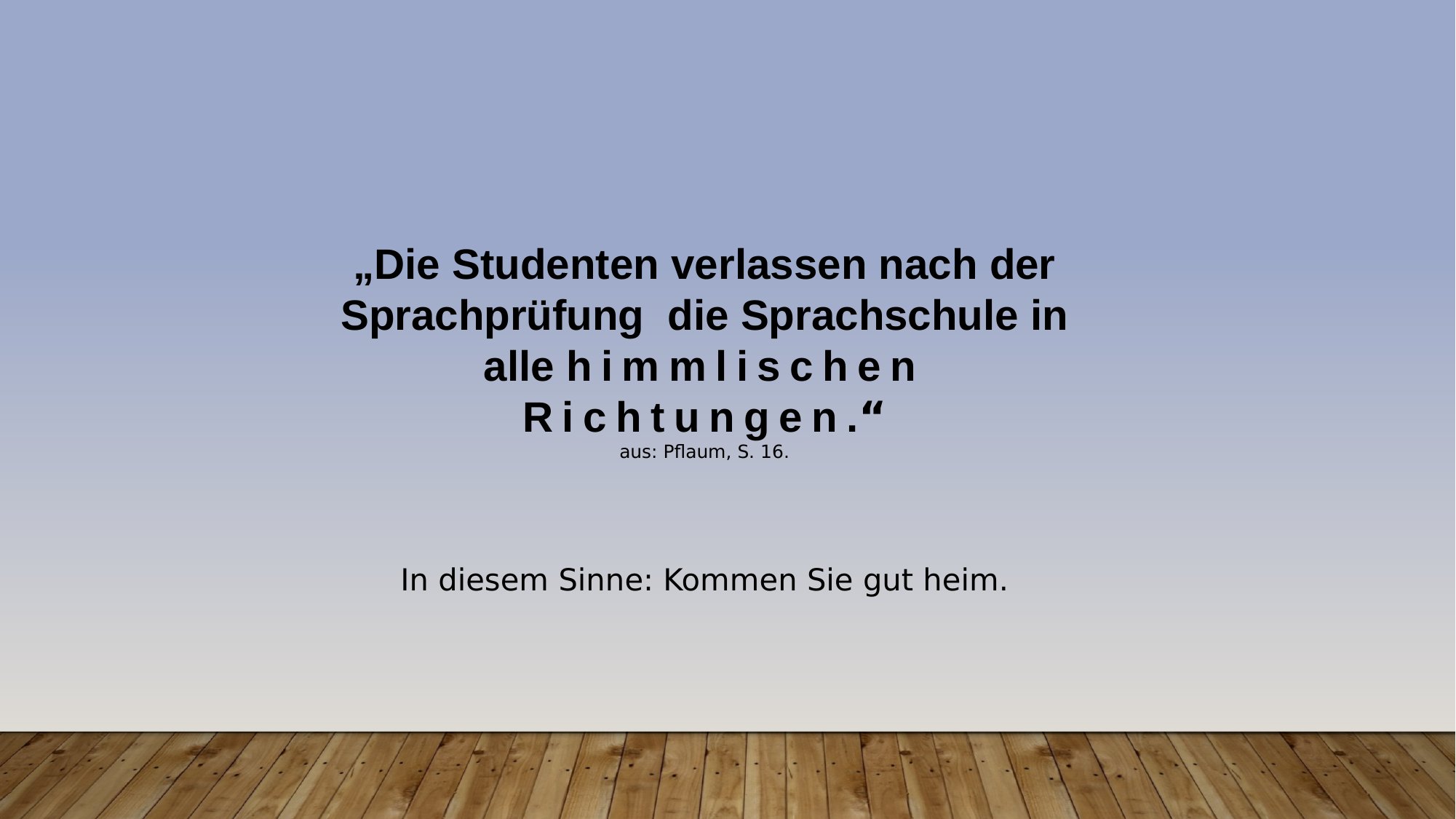

„Die Studenten verlassen nach der Sprachprüfung  die Sprachschule in alle himmlischen Richtungen.“
aus: Pflaum, S. 16.

In diesem Sinne: Kommen Sie gut heim.